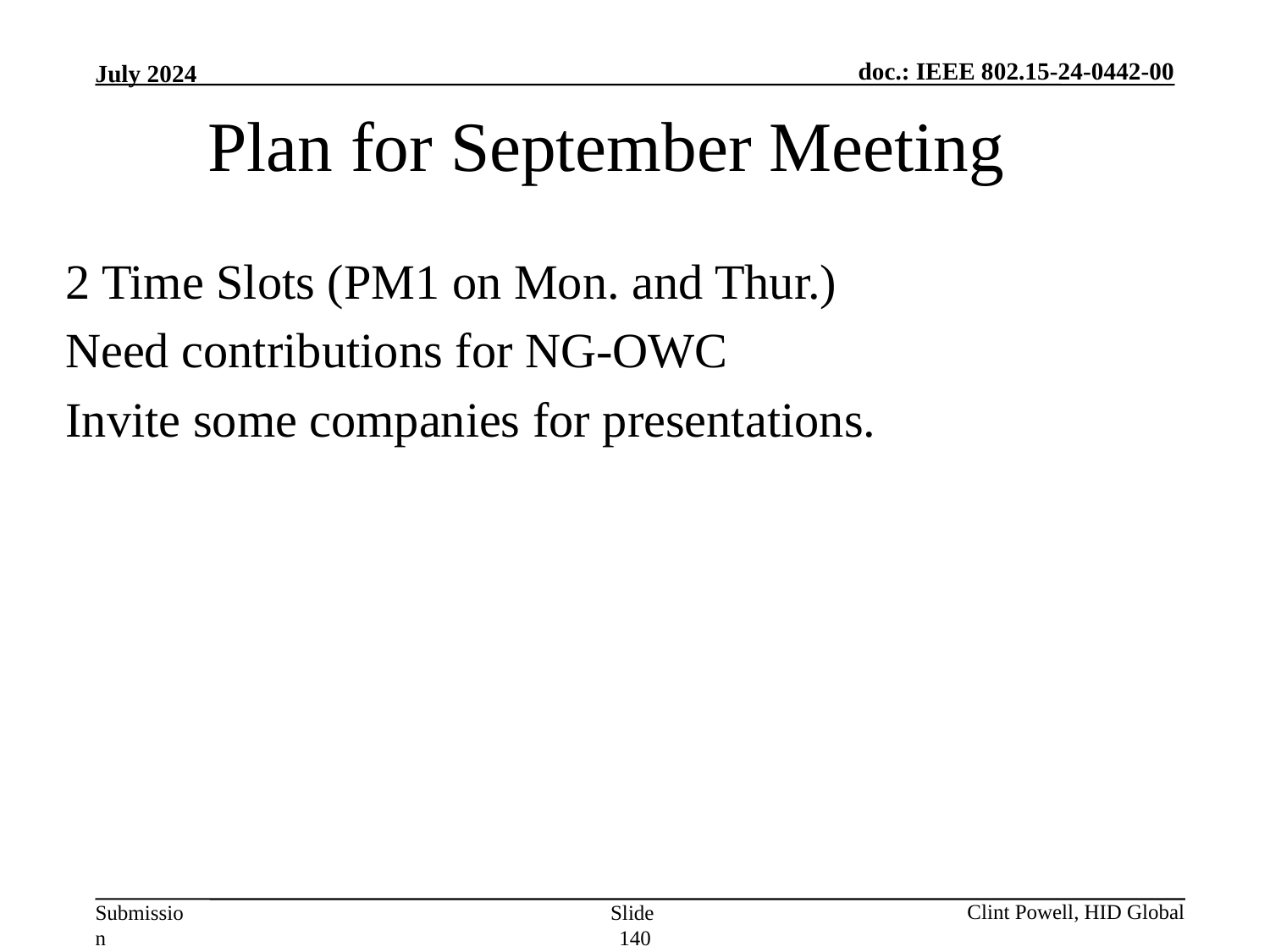

Plan for September Meeting
2 Time Slots (PM1 on Mon. and Thur.)
Need contributions for NG-OWC
Invite some companies for presentations.
Slide 140